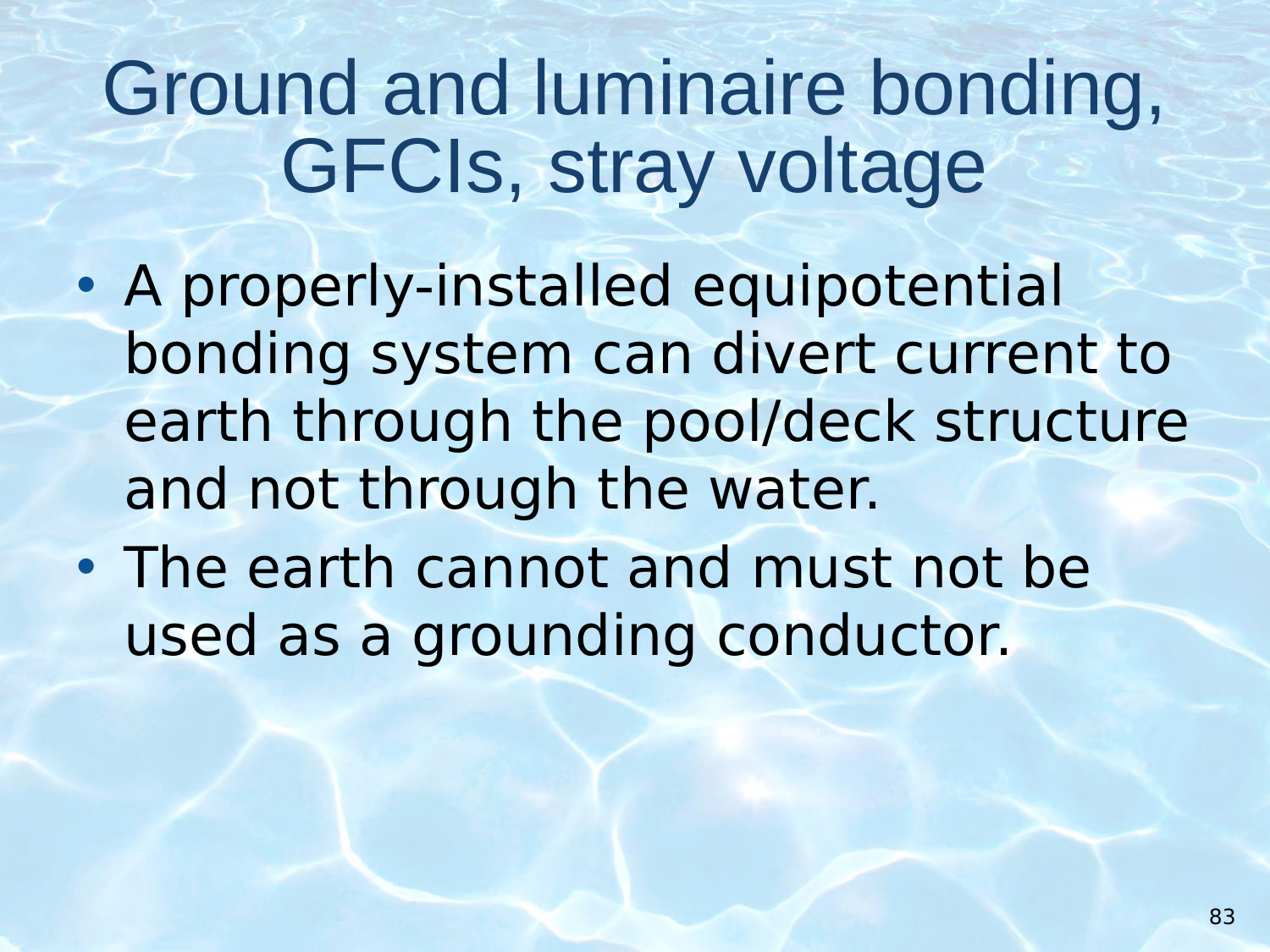

# Ground and luminaire bonding, GFCIs, stray voltage
A properly-installed equipotential bonding system can divert current to earth through the pool/deck structure and not through the water.
The earth cannot and must not be used as a grounding conductor.
83